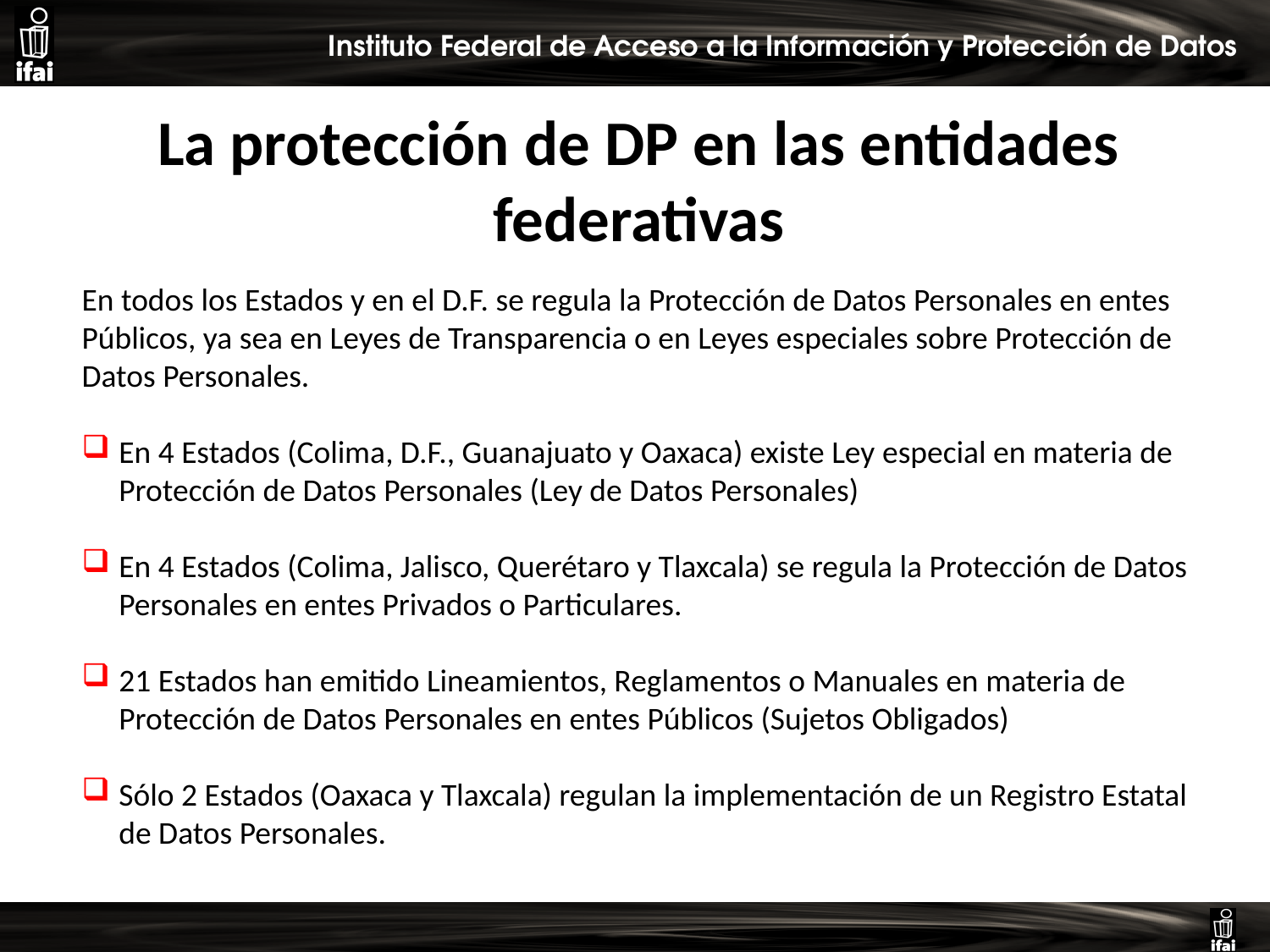

# La protección de DP en las entidades federativas
En todos los Estados y en el D.F. se regula la Protección de Datos Personales en entes Públicos, ya sea en Leyes de Transparencia o en Leyes especiales sobre Protección de Datos Personales.

En 4 Estados (Colima, D.F., Guanajuato y Oaxaca) existe Ley especial en materia de Protección de Datos Personales (Ley de Datos Personales)

En 4 Estados (Colima, Jalisco, Querétaro y Tlaxcala) se regula la Protección de Datos Personales en entes Privados o Particulares.

21 Estados han emitido Lineamientos, Reglamentos o Manuales en materia de Protección de Datos Personales en entes Públicos (Sujetos Obligados)

Sólo 2 Estados (Oaxaca y Tlaxcala) regulan la implementación de un Registro Estatal de Datos Personales.